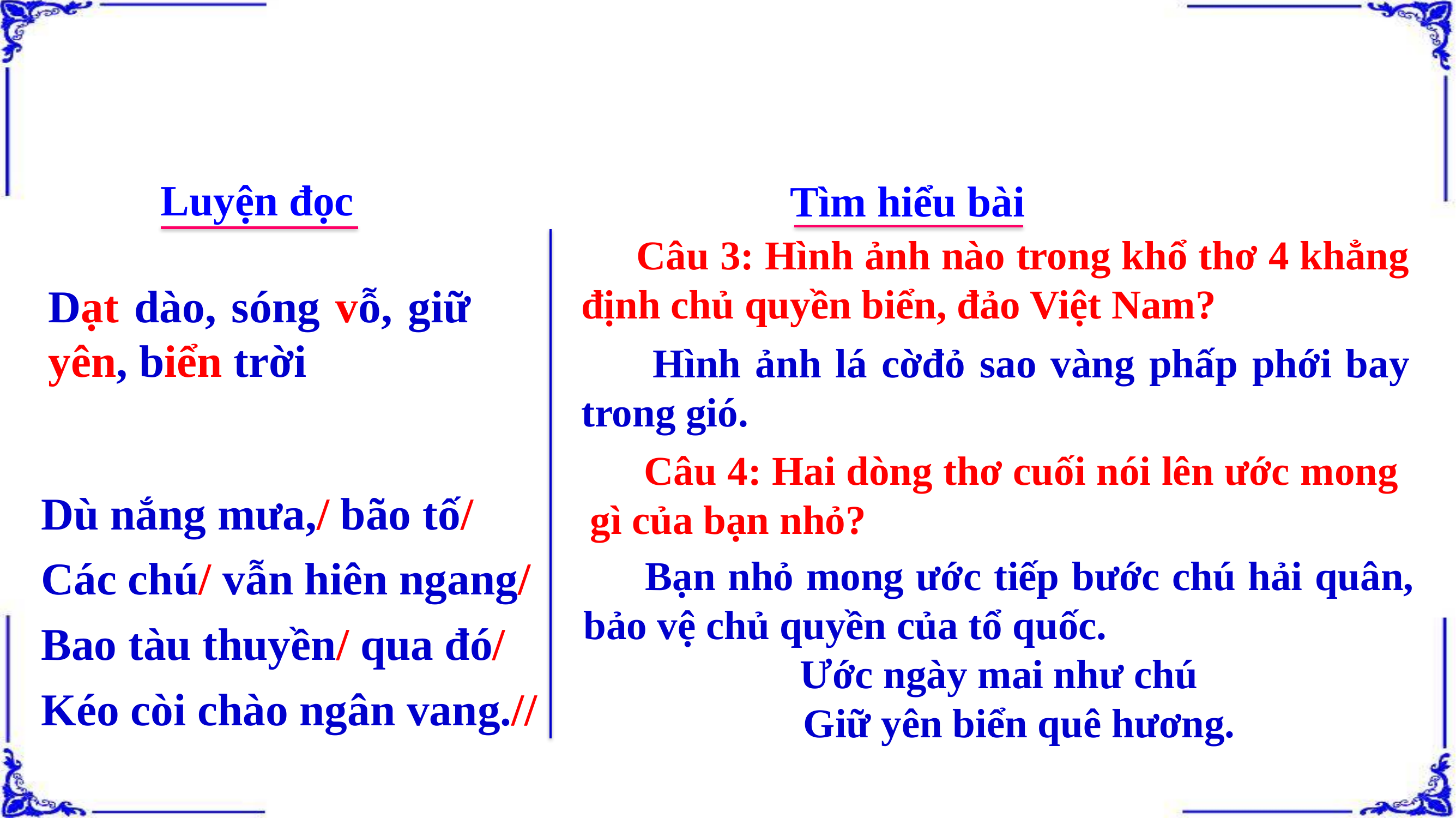

Luyện đọc
Tìm hiểu bài
     Câu 3: Hình ảnh nào trong khổ thơ 4 khẳng định chủ quyền biển, đảo Việt Nam?
Dạt dào, sóng vỗ, giữ yên, biển trời
     Hình ảnh lá cờđỏ sao vàng phấp phới bay trong gió.
     Câu 4: Hai dòng thơ cuối nói lên ước mong gì của bạn nhỏ?
Dù nắng mưa,/ bão tố/
Các chú/ vẫn hiên ngang/
Bao tàu thuyền/ qua đó/
Kéo còi chào ngân vang.//
     Bạn nhỏ mong ước tiếp bước chú hải quân, bảo vệ chủ quyền của tổ quốc.
Ước ngày mai như chú
    Giữ yên biển quê hương.